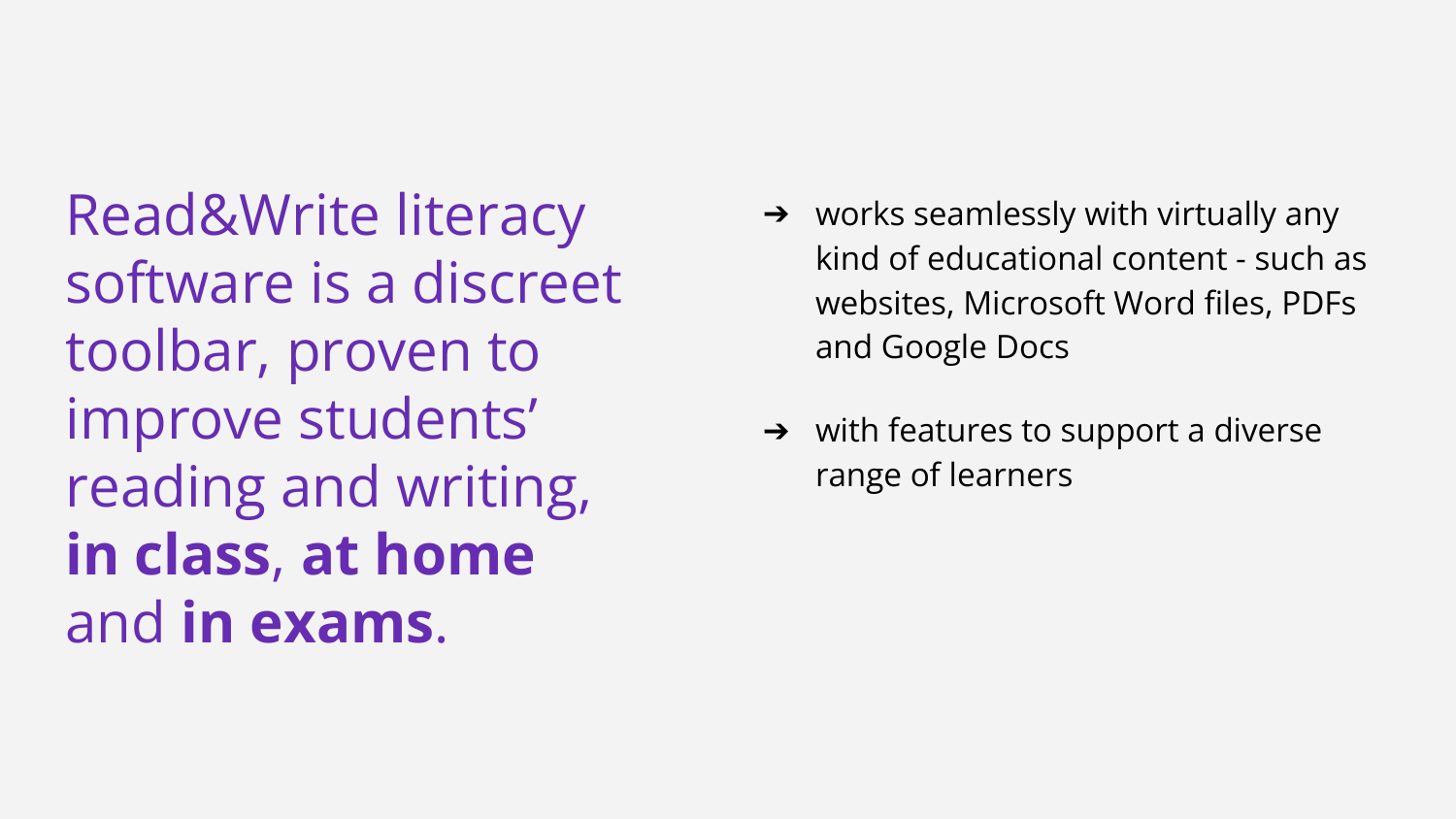

# Read&Write literacy software is a discreet toolbar, proven to improve students’ reading and writing,
in class, at home
and in exams.
works seamlessly with virtually any kind of educational content - such as websites, Microsoft Word files, PDFs and Google Docs
with features to support a diverse range of learners